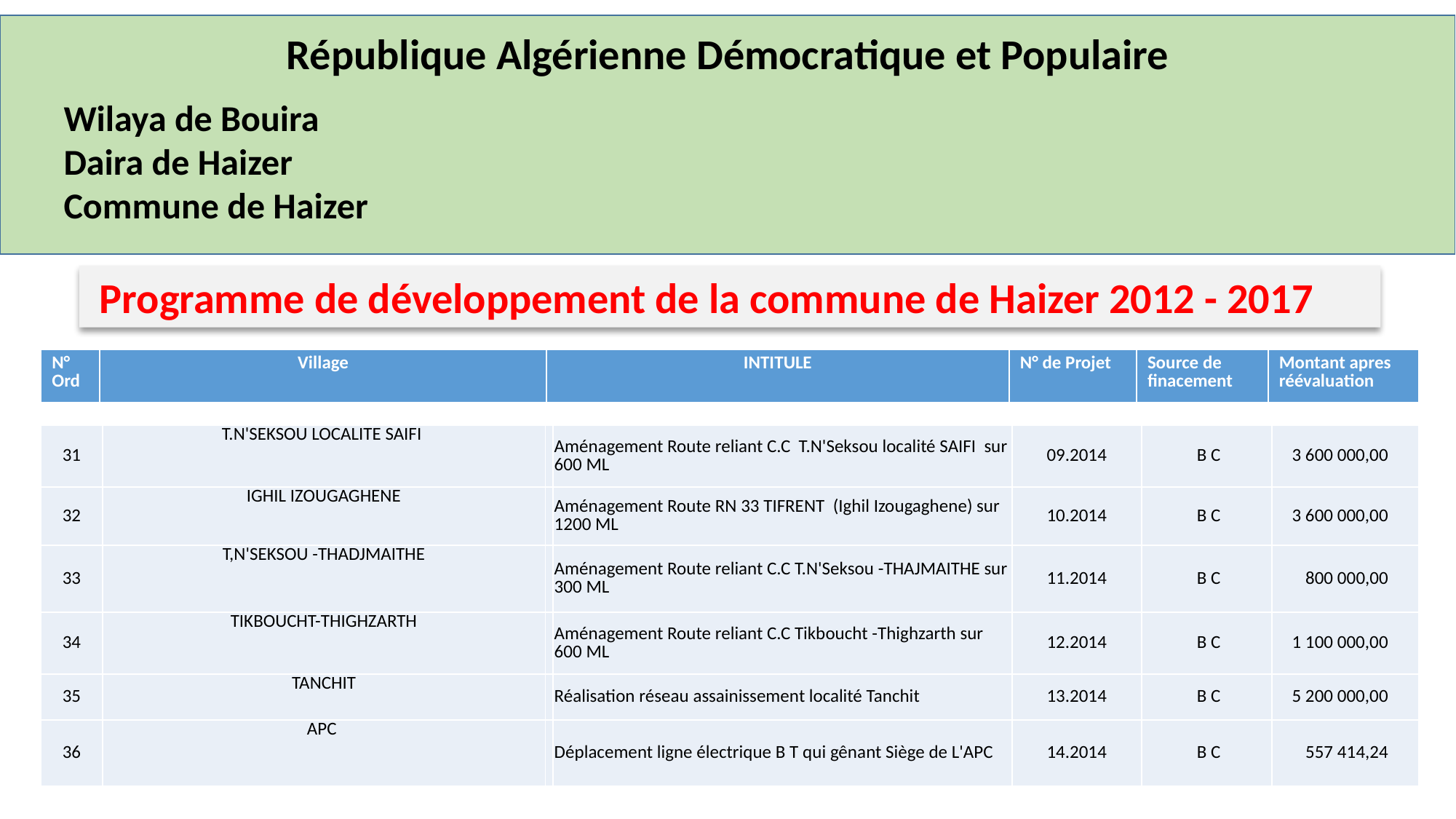

République Algérienne Démocratique et Populaire
Wilaya de Bouira
Daira de Haizer
Commune de Haizer
 Programme de développement de la commune de Haizer 2012 - 2017
| N° Ord | Village | INTITULE | N° de Projet | Source de finacement | Montant apres réévaluation |
| --- | --- | --- | --- | --- | --- |

| 31 | T.N'SEKSOU LOCALITE SAIFI |  | Aménagement Route reliant C.C T.N'Seksou localité SAIFI sur 600 ML | 09.2014 | B C | 3 600 000,00 |
| --- | --- | --- | --- | --- | --- | --- |
| 32 | IGHIL IZOUGAGHENE |  | Aménagement Route RN 33 TIFRENT (Ighil Izougaghene) sur 1200 ML | 10.2014 | B C | 3 600 000,00 |
| 33 | T,N'SEKSOU -THADJMAITHE |  | Aménagement Route reliant C.C T.N'Seksou -THAJMAITHE sur 300 ML | 11.2014 | B C | 800 000,00 |
| 34 | TIKBOUCHT-THIGHZARTH |  | Aménagement Route reliant C.C Tikboucht -Thighzarth sur 600 ML | 12.2014 | B C | 1 100 000,00 |
| 35 | TANCHIT |  | Réalisation réseau assainissement localité Tanchit | 13.2014 | B C | 5 200 000,00 |
| 36 | APC |  | Déplacement ligne électrique B T qui gênant Siège de L'APC | 14.2014 | B C | 557 414,24 |